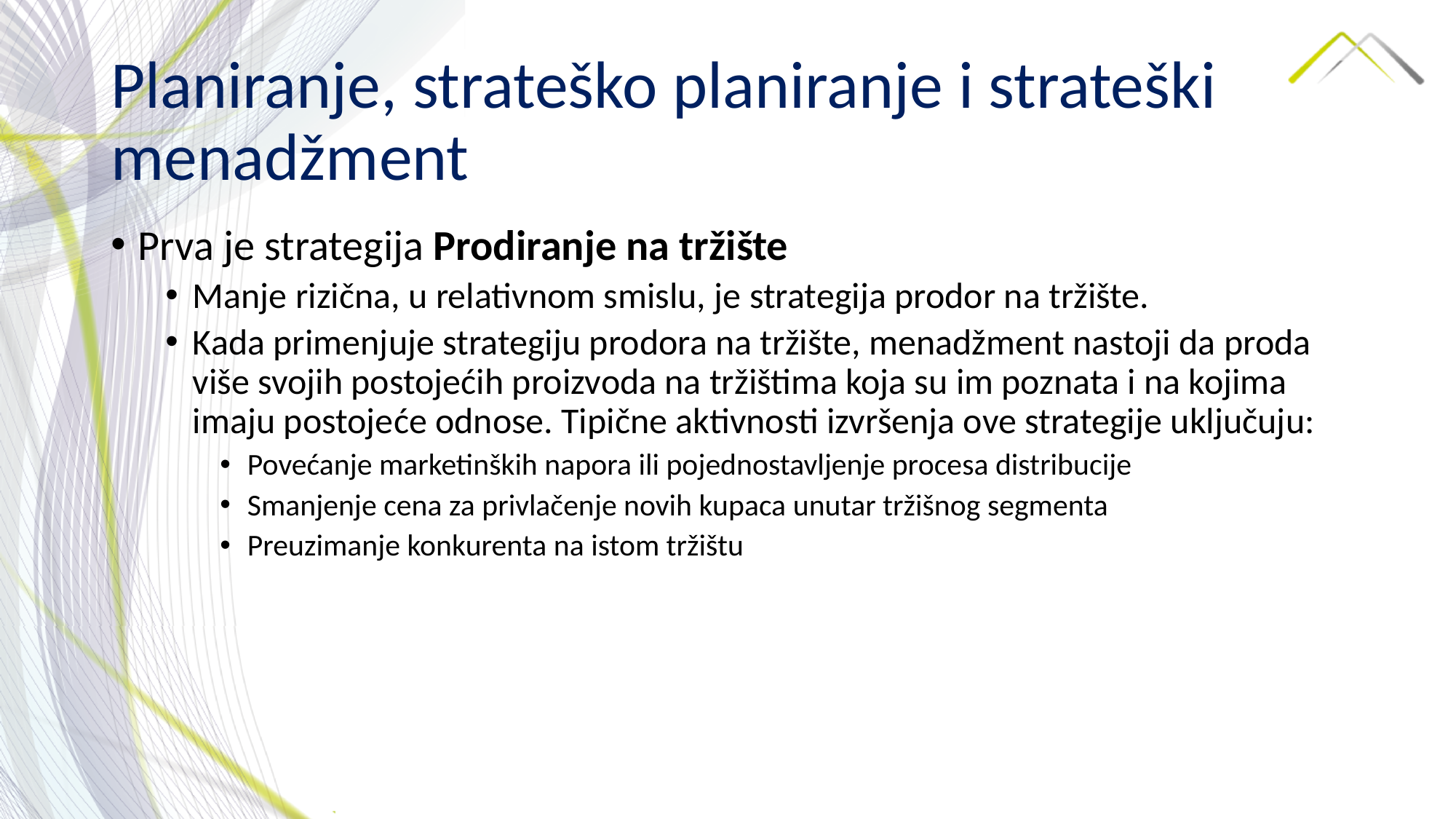

# Planiranje, strateško planiranje i strateški menadžment
Prva je strategija Prodiranje na tržište
Manje rizična, u relativnom smislu, je strategija prodor na tržište.
Kada primenjuje strategiju prodora na tržište, menadžment nastoji da proda više svojih postojećih proizvoda na tržištima koja su im poznata i na kojima imaju postojeće odnose. Tipične aktivnosti izvršenja ove strategije uključuju:
Povećanje marketinških napora ili pojednostavljenje procesa distribucije
Smanjenje cena za privlačenje novih kupaca unutar tržišnog segmenta
Preuzimanje konkurenta na istom tržištu